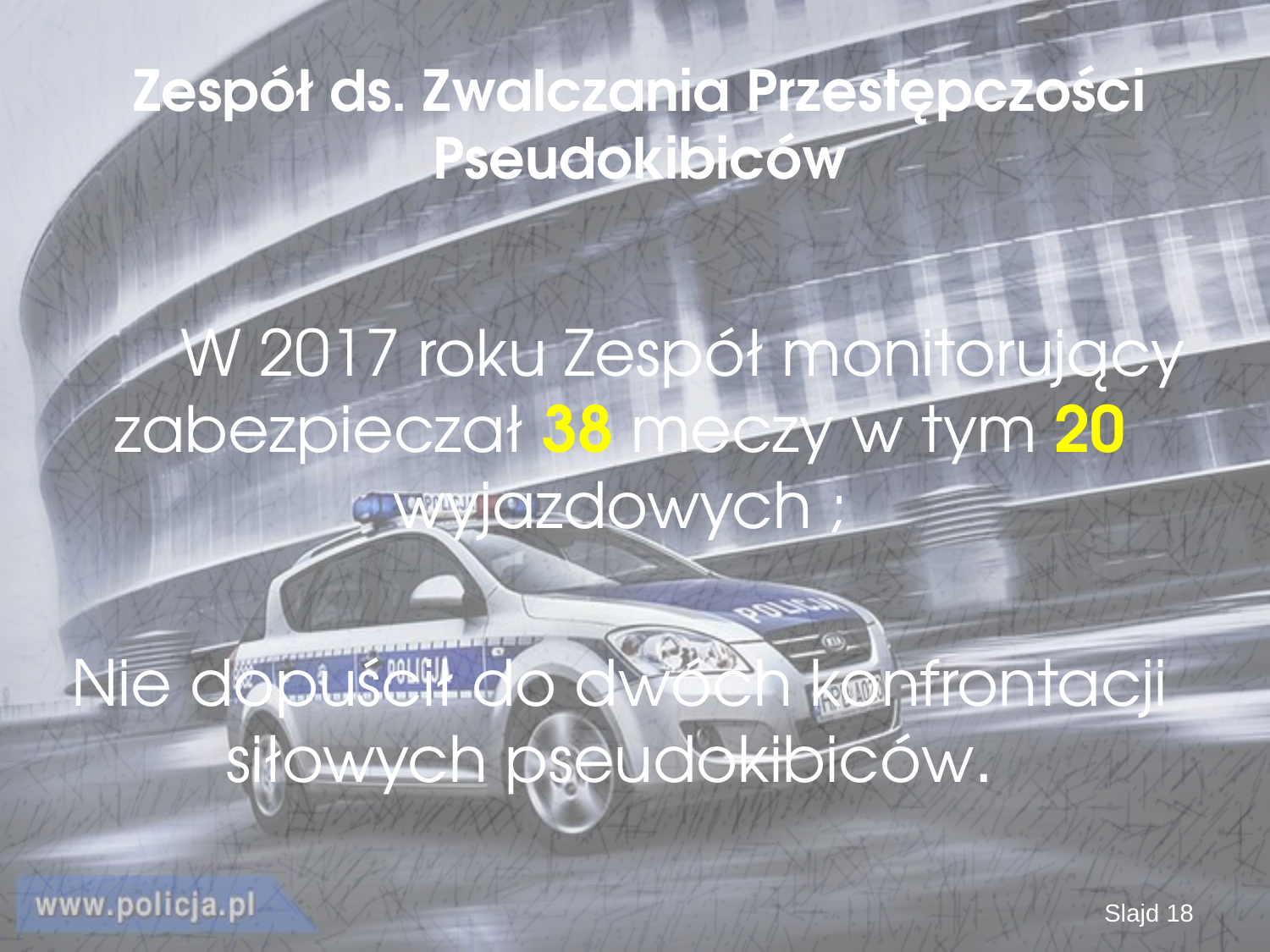

# Zespół ds. Zwalczania Przestępczości Pseudokibiców
	W 2017 roku Zespół monitorujący zabezpieczał 38 meczy w tym 20 wyjazdowych ;

Nie dopuścił do dwóch konfrontacji siłowych pseudokibiców.
Slajd 18